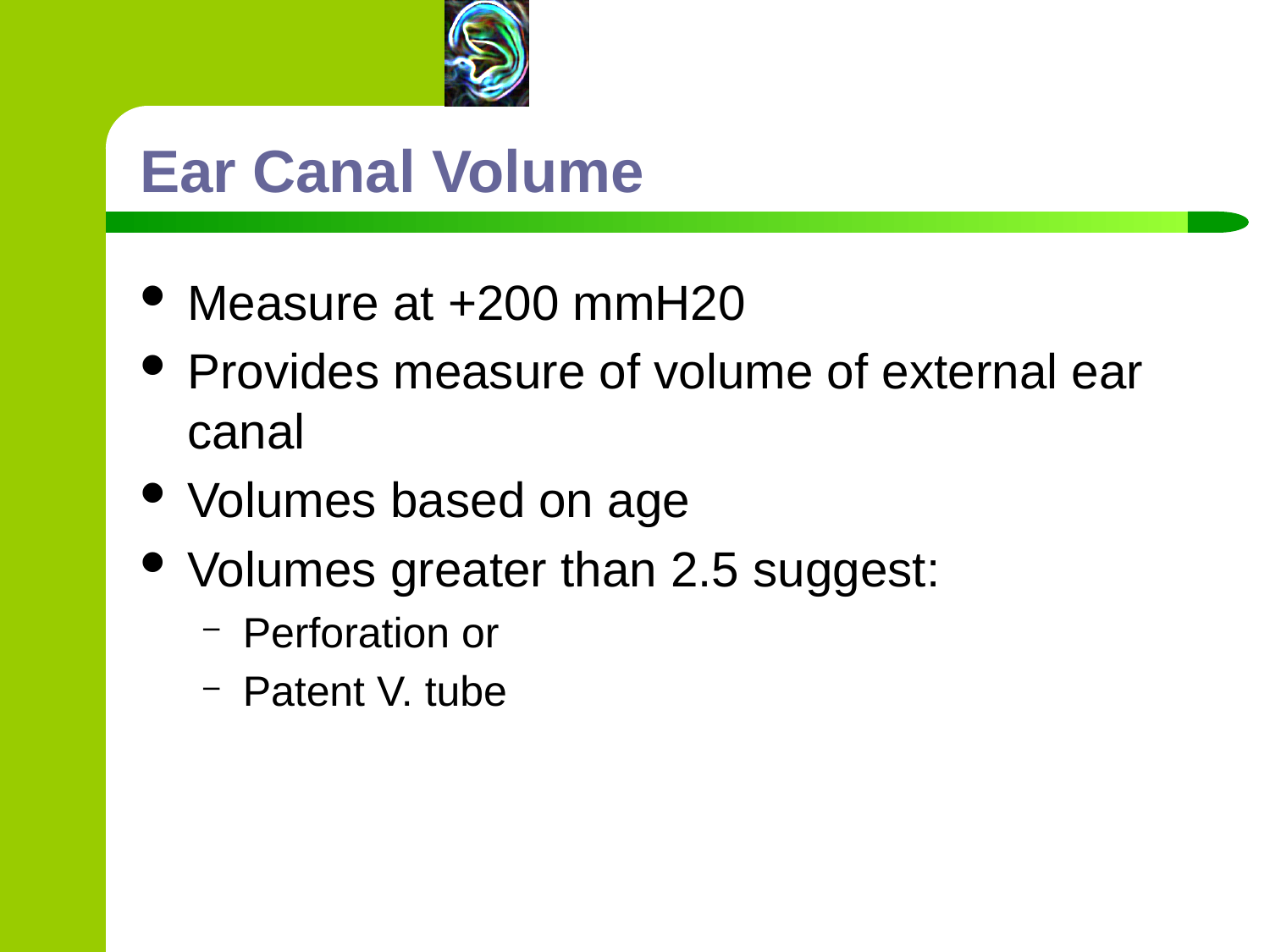

# Ear Canal Volume
Measure at +200 mmH20
Provides measure of volume of external ear canal
Volumes based on age
Volumes greater than 2.5 suggest:
Perforation or
Patent V. tube